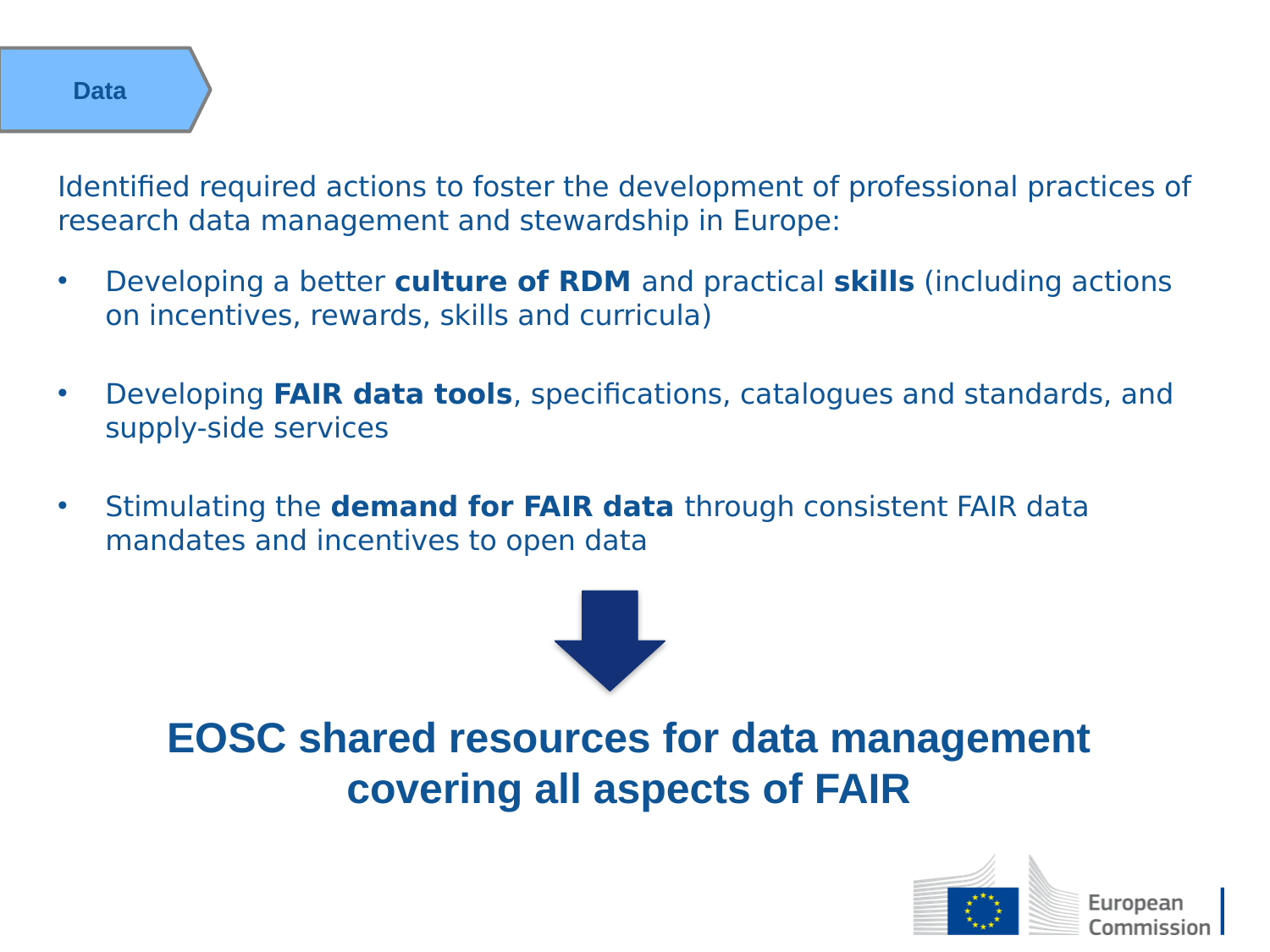

Data

Identified required actions to foster the development of professional practices of research data management and stewardship in Europe:
Developing a better culture of RDM and practical skills (including actions on incentives, rewards, skills and curricula)

Developing FAIR data tools, specifications, catalogues and standards, and supply-side services

Stimulating the demand for FAIR data through consistent FAIR data mandates and incentives to open data

# EOSC shared resources for data management covering all aspects of FAIR